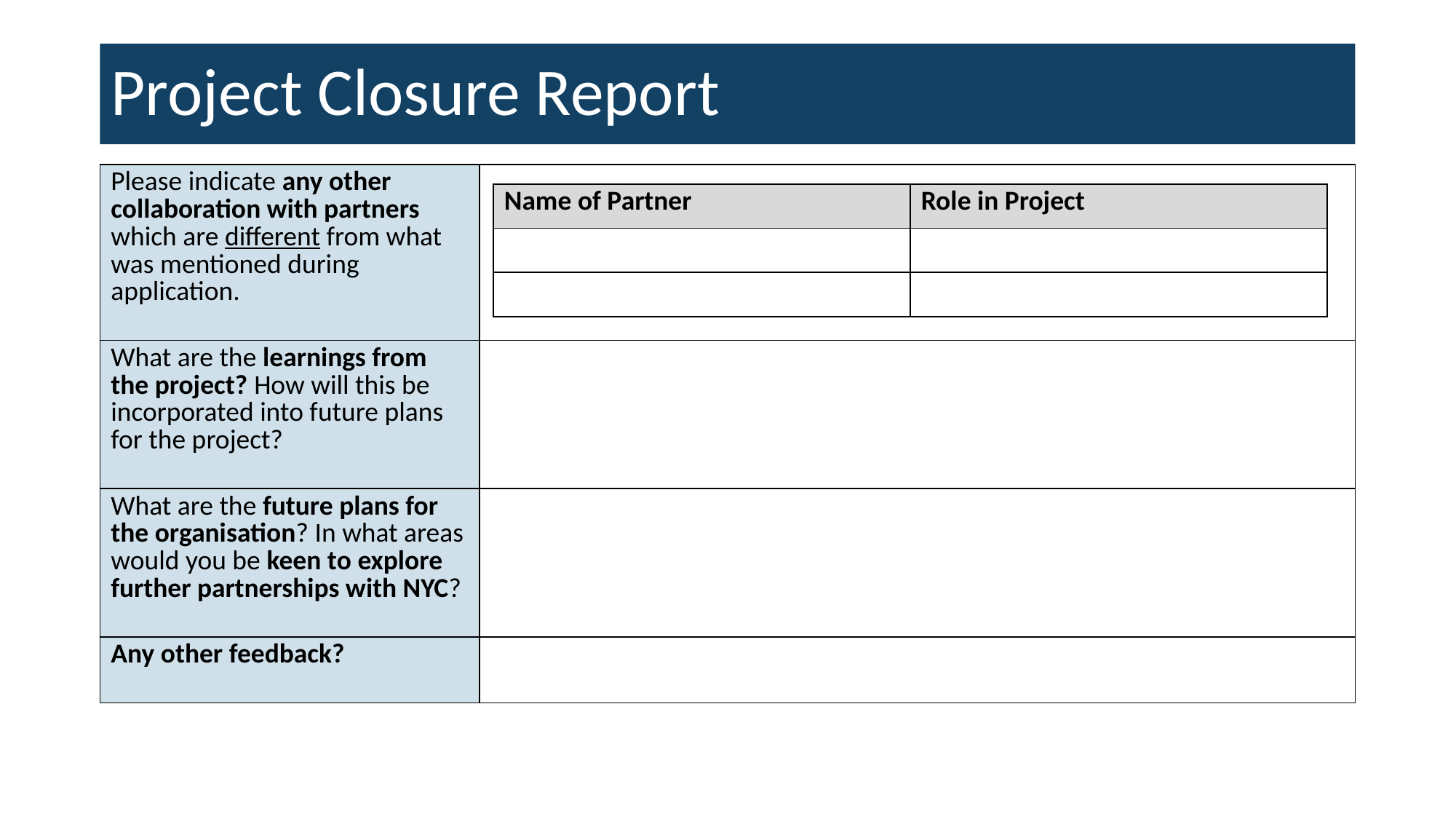

# Project Closure Report
| Please indicate any other collaboration with partners which are different from what was mentioned during application. |  |
| --- | --- |
| What are the learnings from the project? How will this be incorporated into future plans for the project? |  |
| What are the future plans for the organisation? In what areas would you be keen to explore further partnerships with NYC? |  |
| Any other feedback? |  |
| Name of Partner | Role in Project |
| --- | --- |
|  |  |
|  |  |